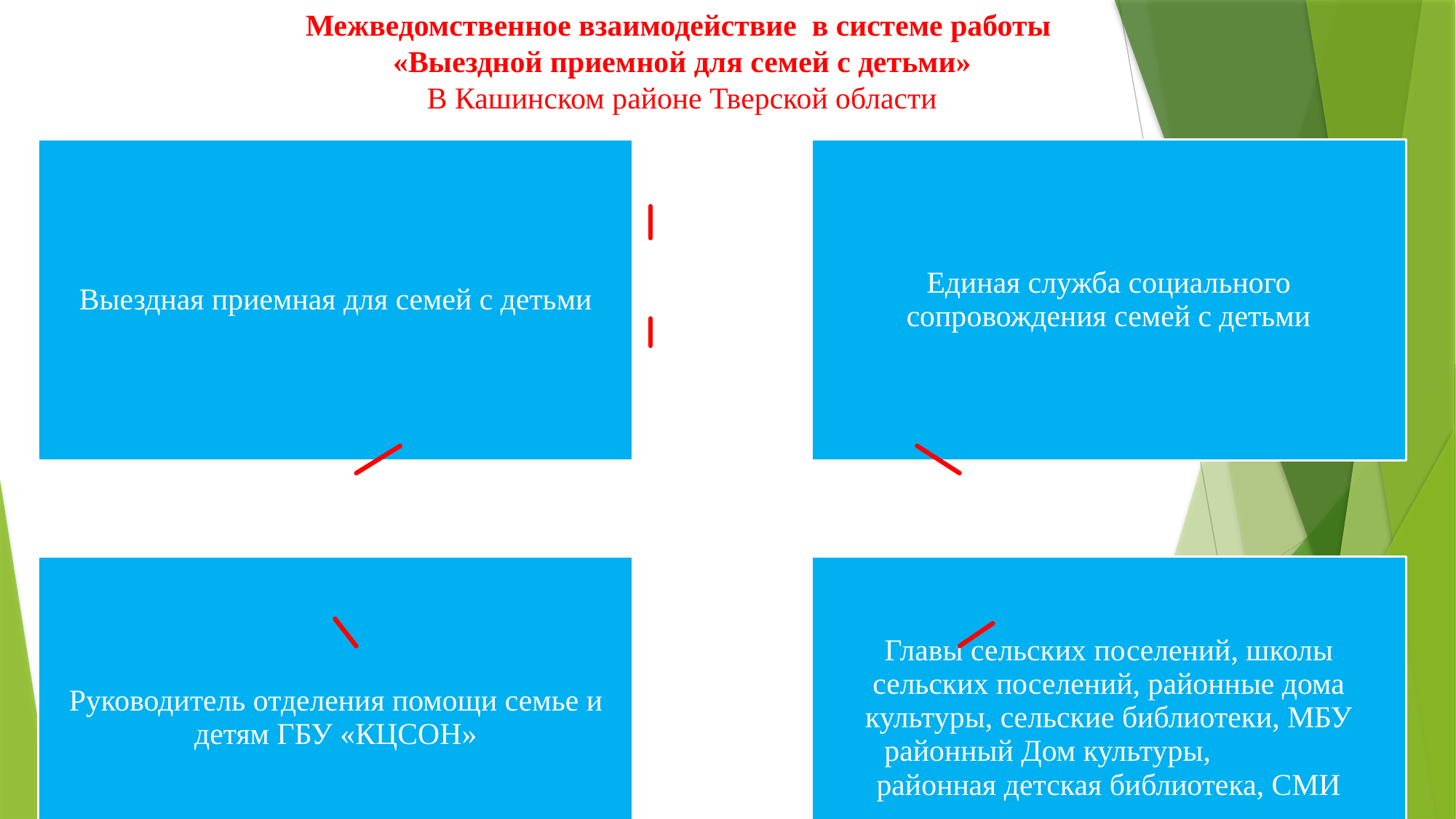

Межведомственное взаимодействие  в системе работы
«Выездной приемной для семей с детьми»
В Кашинском районе Тверской области
Выездная приемная для семей с детьми
Единая служба социального сопровождения семей с детьми
Руководитель отделения помощи семье и детям ГБУ «КЦСОН»
ГБУ «КЦСОН»
Главы сельских поселений, школы сельских поселений, районные дома культуры, сельские библиотеки, МБУ районный Дом культуры,                 районная детская библиотека, СМИ